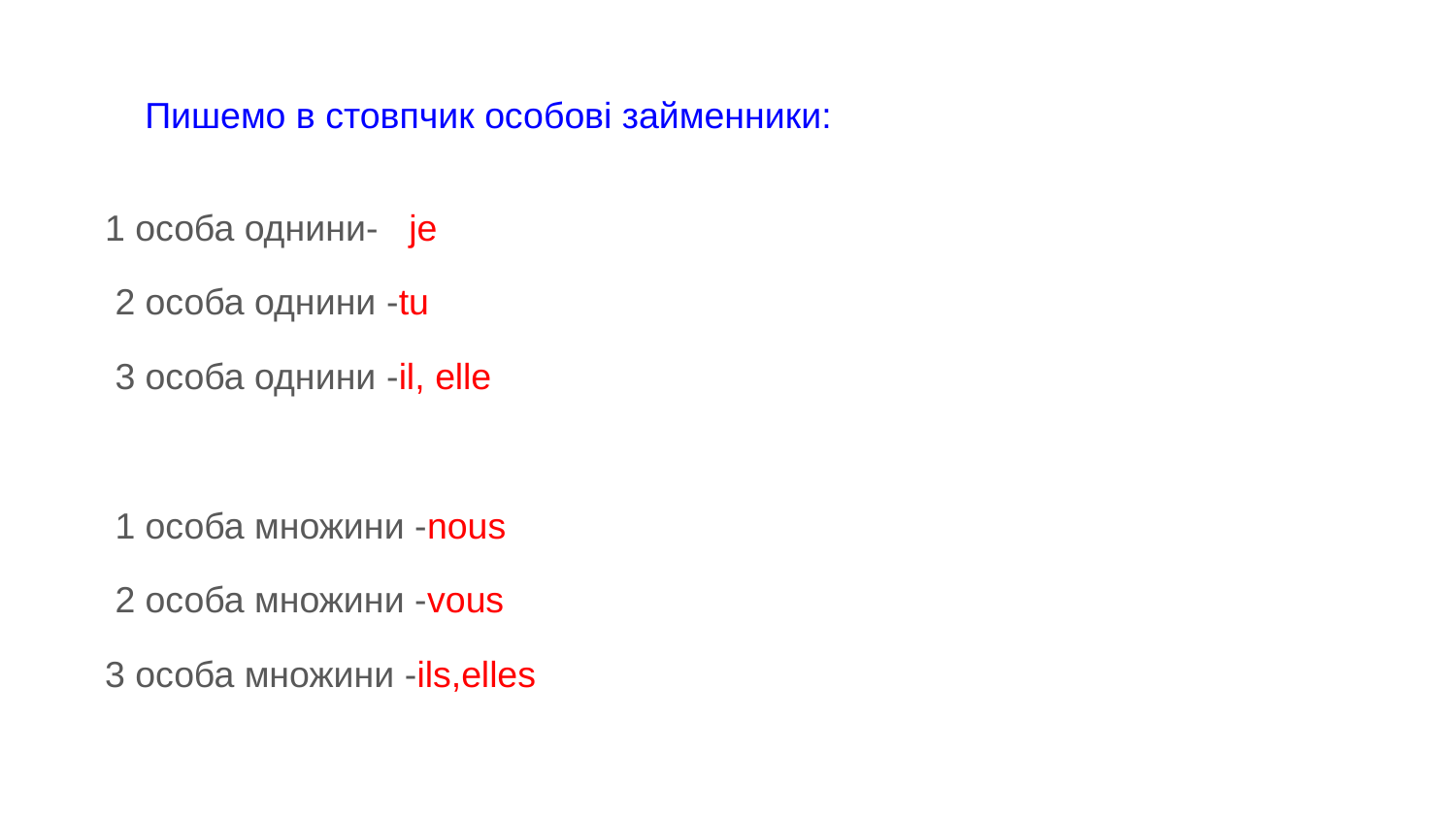

# Пишемо в стовпчик особові займенники:
    1 особа однини-   je
     2 особа однини -tu
     3 особа однини -il, elle

     1 особа множини -nous
     2 особа множини -vous
    3 особа множини -ils,elles